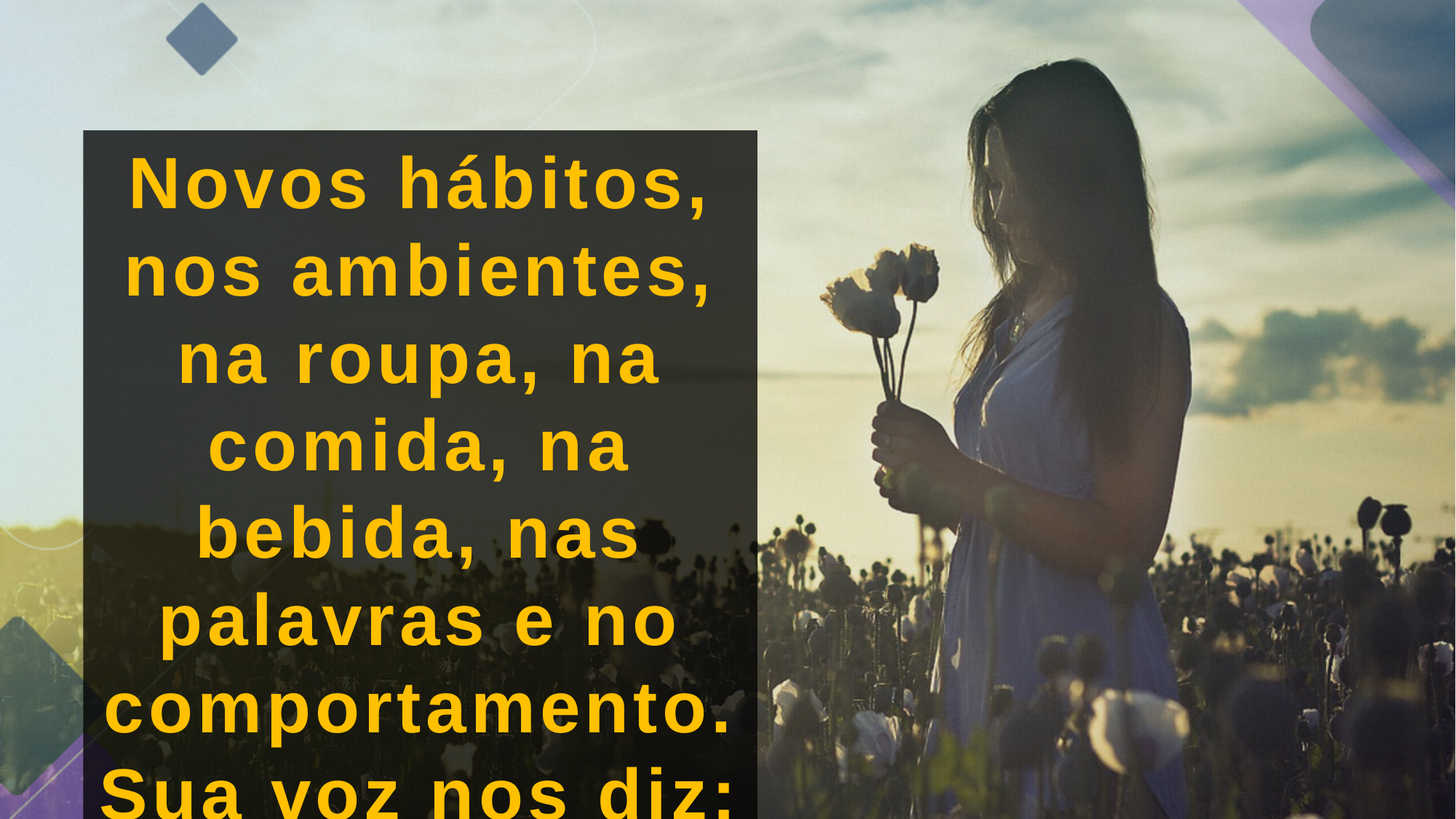

Novos hábitos, nos ambientes, na roupa, na comida, na bebida, nas palavras e no comportamento. Sua voz nos diz: "Dá-me filho meu o seu coração".